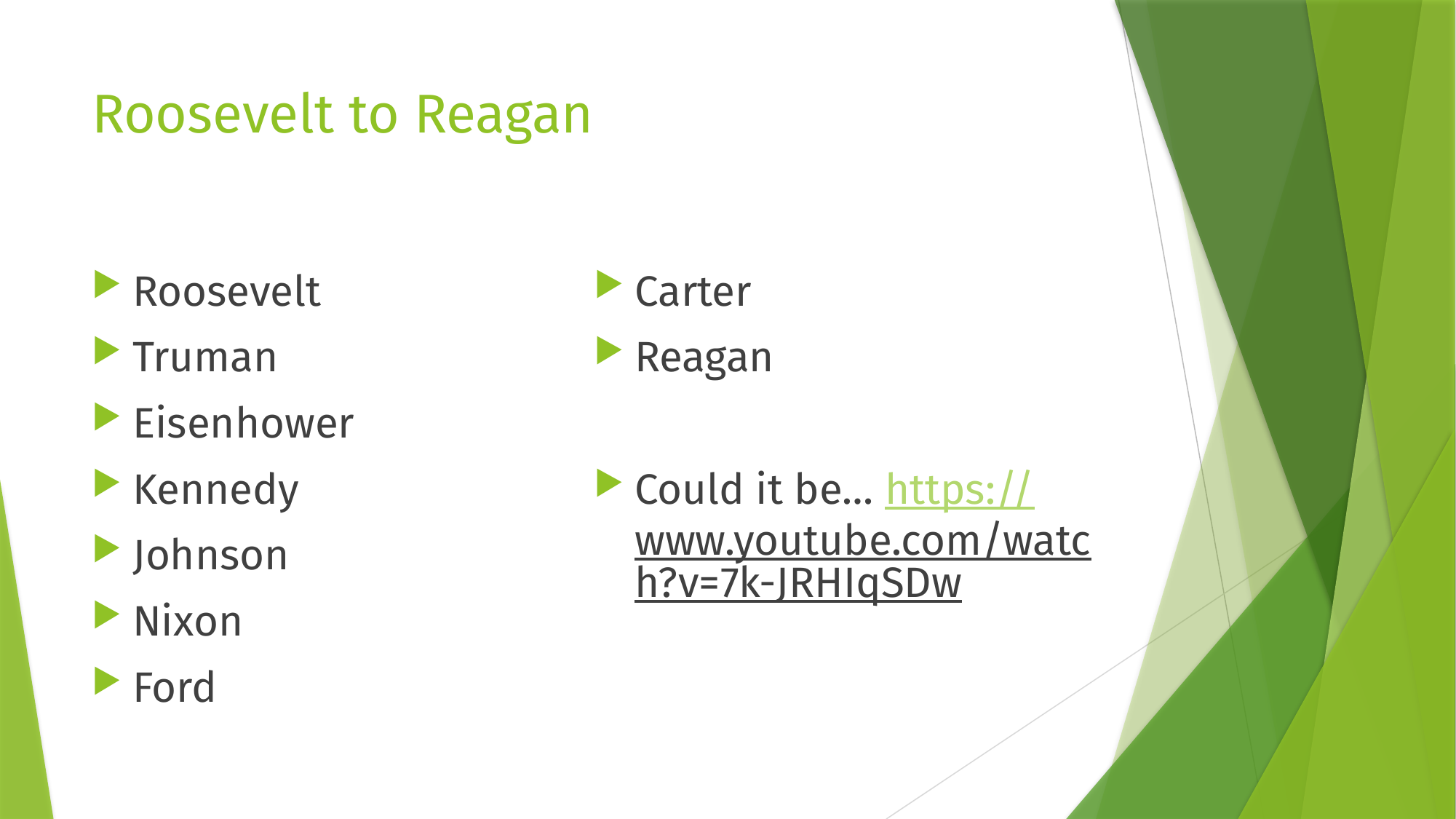

# Roosevelt to Reagan
Roosevelt
Truman
Eisenhower
Kennedy
Johnson
Nixon
Ford
Carter
Reagan

Could it be… https://www.youtube.com/watch?v=7k-JRHIqSDw